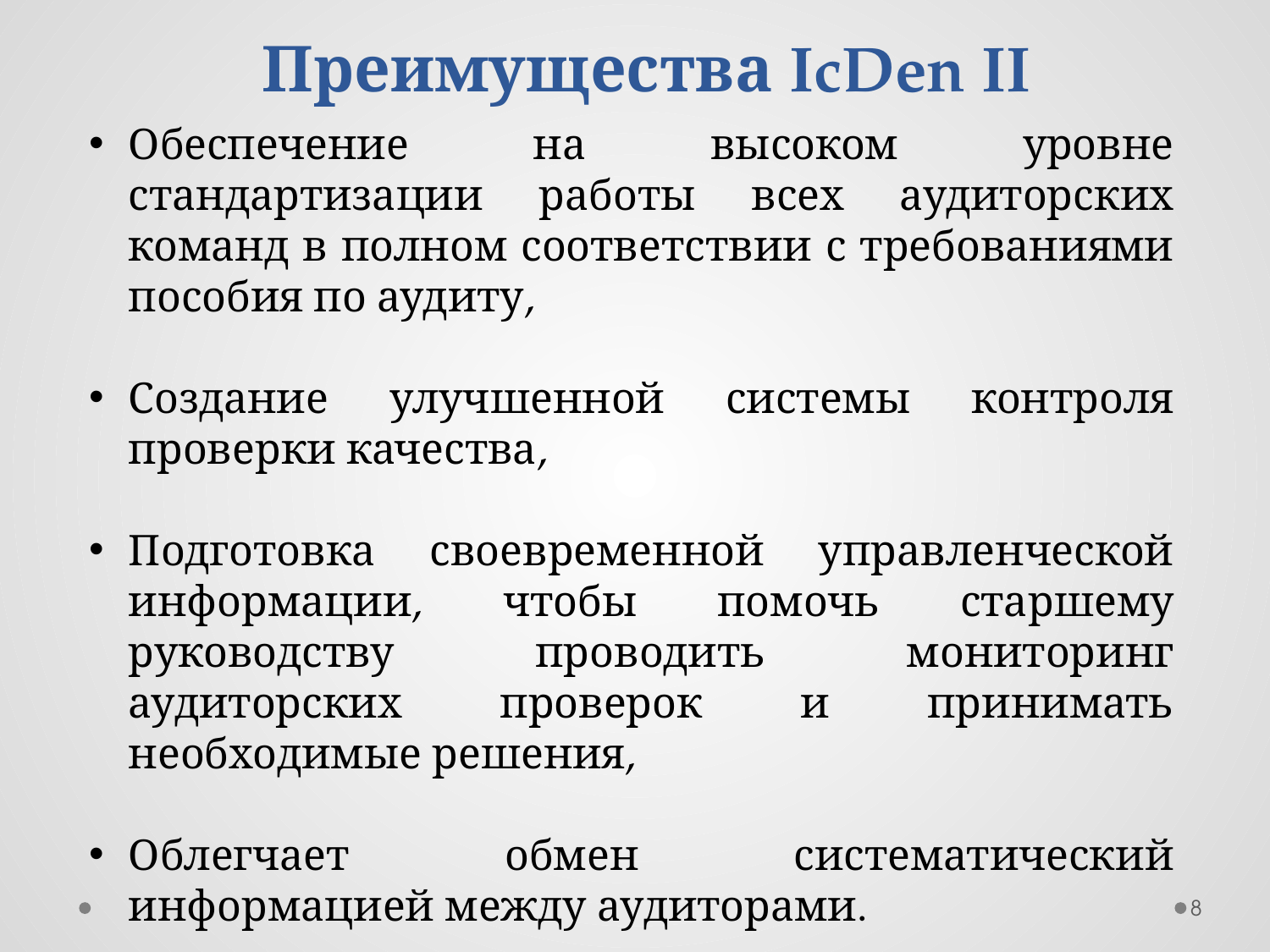

Преимущества IcDen II
Обеспечение на высоком уровне стандартизации работы всех аудиторских команд в полном соответствии с требованиями пособия по аудиту,

Создание улучшенной системы контроля проверки качества,

Подготовка своевременной управленческой информации, чтобы помочь старшему руководству проводить мониторинг аудиторских проверок и принимать необходимые решения,

Облегчает обмен систематический информацией между аудиторами.

8